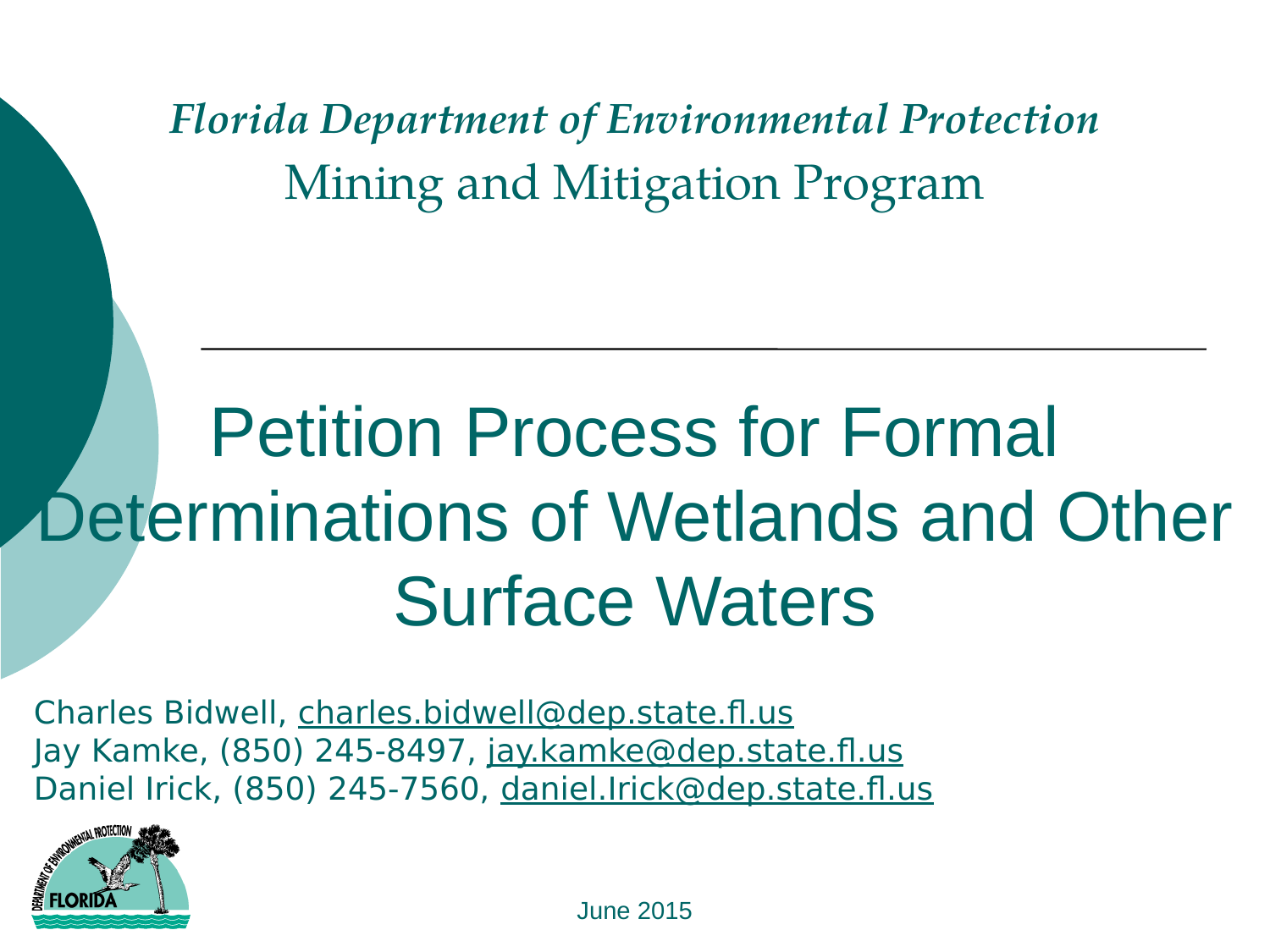

Florida Department of Environmental Protection
# Mining and Mitigation Program
Petition Process for Formal Determinations of Wetlands and Other Surface Waters
Charles Bidwell, charles.bidwell@dep.state.fl.us
Jay Kamke, (850) 245-8497, jay.kamke@dep.state.fl.us
Daniel Irick, (850) 245-7560, daniel.Irick@dep.state.fl.us
June 2015